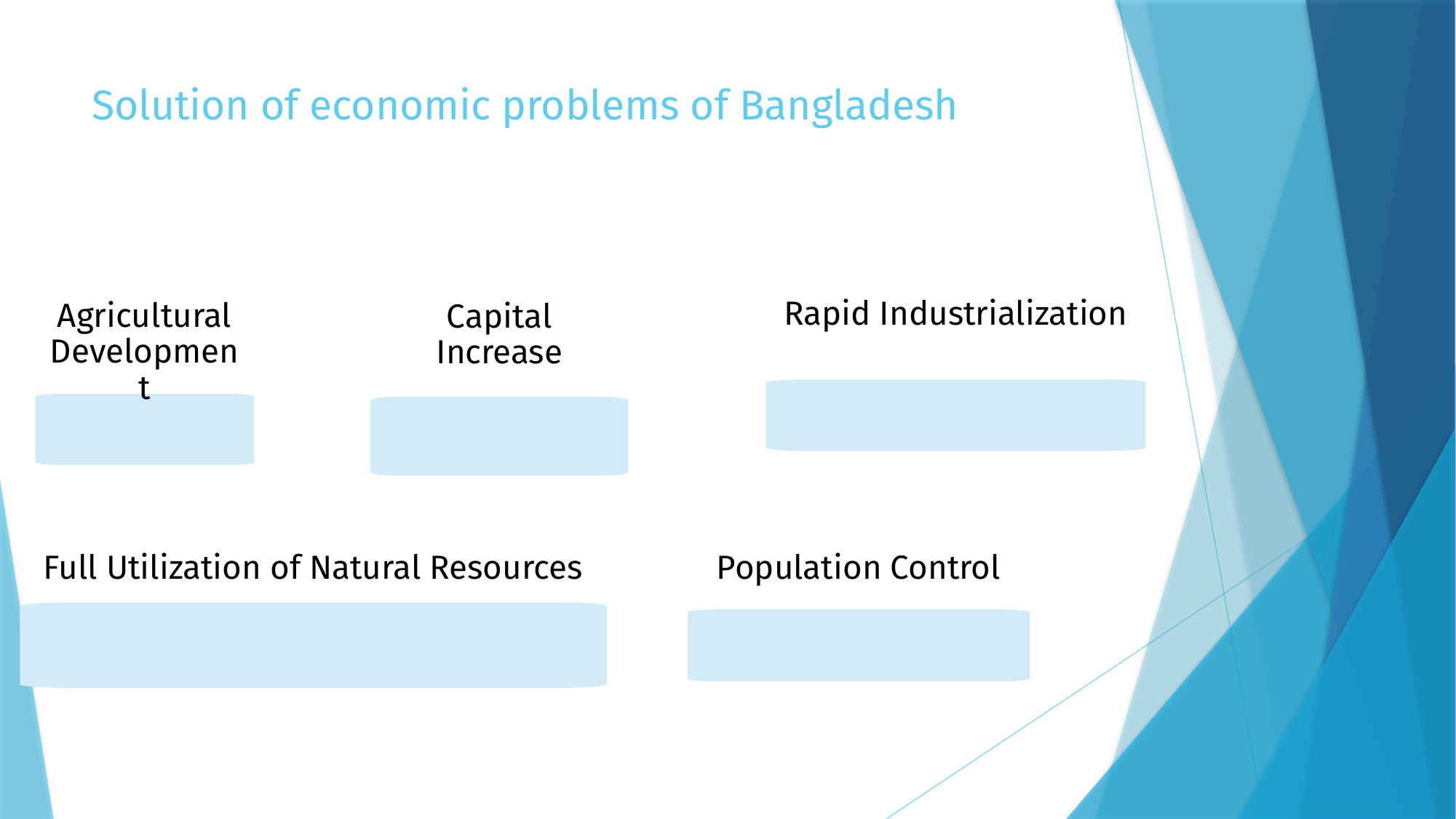

# Solution of economic problems of Bangladesh

Rapid Industrialization

Agricultural Development

Capital Increase

Full Utilization of Natural Resources

Population Control